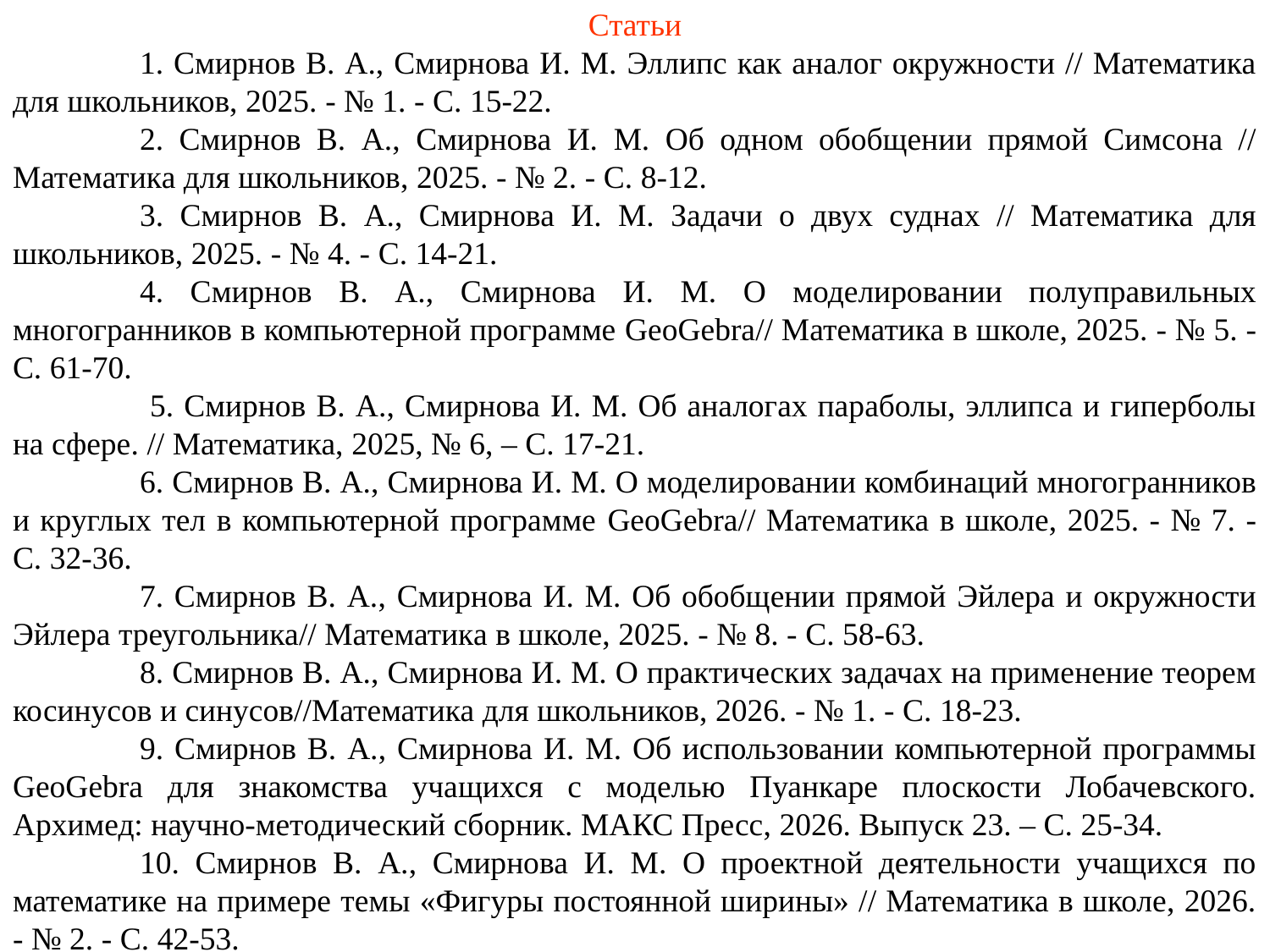

Статьи
	1. Смирнов В. А., Смирнова И. М. Эллипс как аналог окружности // Математика для школьников, 2025. - № 1. - С. 15-22.
	2. Смирнов В. А., Смирнова И. М. Об одном обобщении прямой Симсона // Математика для школьников, 2025. - № 2. - С. 8-12.
	3. Смирнов В. А., Смирнова И. М. Задачи о двух суднах // Математика для школьников, 2025. - № 4. - С. 14-21.
	4. Смирнов В. А., Смирнова И. М. О моделировании полуправильных многогранников в компьютерной программе GeoGebra// Математика в школе, 2025. - № 5. - С. 61-70.
	 5. Смирнов В. А., Смирнова И. М. Об аналогах параболы, эллипса и гиперболы на сфере. // Математика, 2025, № 6, – С. 17-21.
	6. Смирнов В. А., Смирнова И. М. О моделировании комбинаций многогранников и круглых тел в компьютерной программе GeoGebra// Математика в школе, 2025. - № 7. - С. 32-36.
	7. Смирнов В. А., Смирнова И. М. Об обобщении прямой Эйлера и окружности Эйлера треугольника// Математика в школе, 2025. - № 8. - С. 58-63.
	8. Смирнов В. А., Смирнова И. М. О практических задачах на применение теорем косинусов и синусов//Математика для школьников, 2026. - № 1. - С. 18-23.
	9. Смирнов В. А., Смирнова И. М. Об использовании компьютерной программы GeoGebra для знакомства учащихся с моделью Пуанкаре плоскости Лобачевского. Архимед: научно-методический сборник. МАКС Пресс, 2026. Выпуск 23. – С. 25-34.
	10. Смирнов В. А., Смирнова И. М. О проектной деятельности учащихся по математике на примере темы «Фигуры постоянной ширины» // Математика в школе, 2026. - № 2. - С. 42-53.